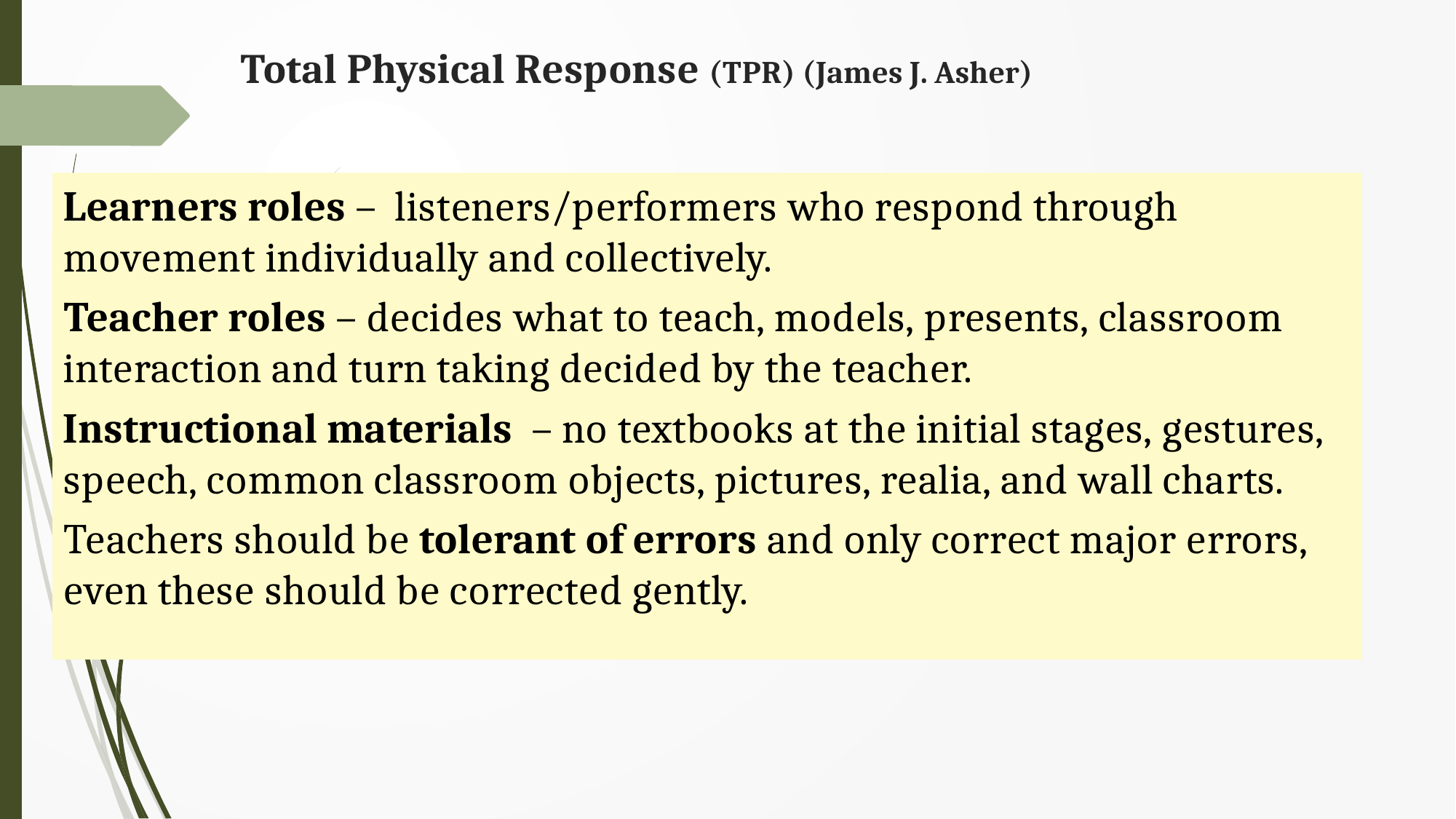

# Total Physical Response (TPR) (James J. Asher)
Learners roles –  listeners/performers who respond through movement individually and collectively.
Teacher roles – decides what to teach, models, presents, classroom interaction and turn taking decided by the teacher.
Instructional materials  – no textbooks at the initial stages, gestures, speech, common classroom objects, pictures, realia, and wall charts.
Teachers should be tolerant of errors and only correct major errors, even these should be corrected gently.